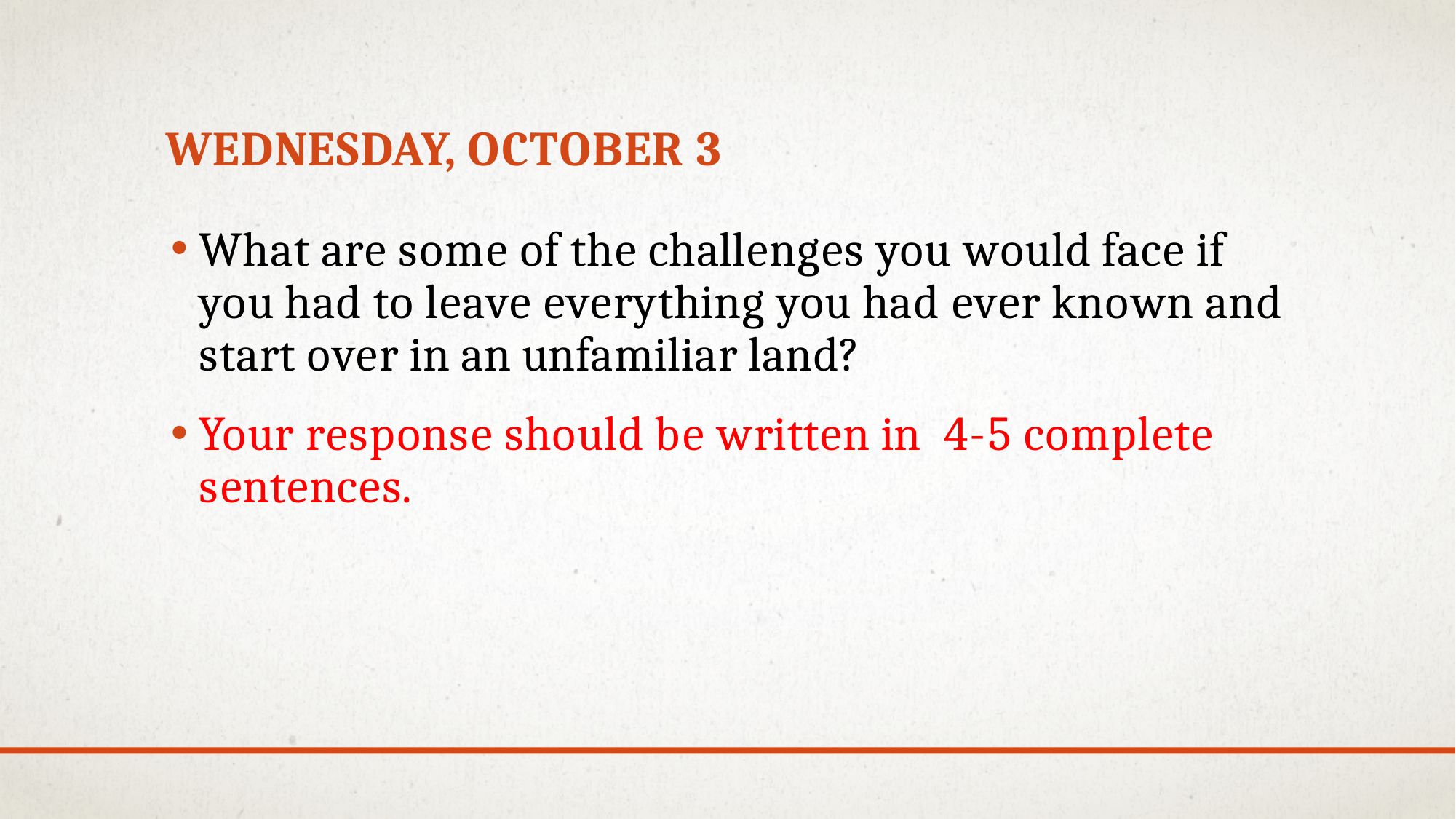

# Wednesday, October 3
What are some of the challenges you would face if you had to leave everything you had ever known and start over in an unfamiliar land?
Your response should be written in  4-5 complete sentences.